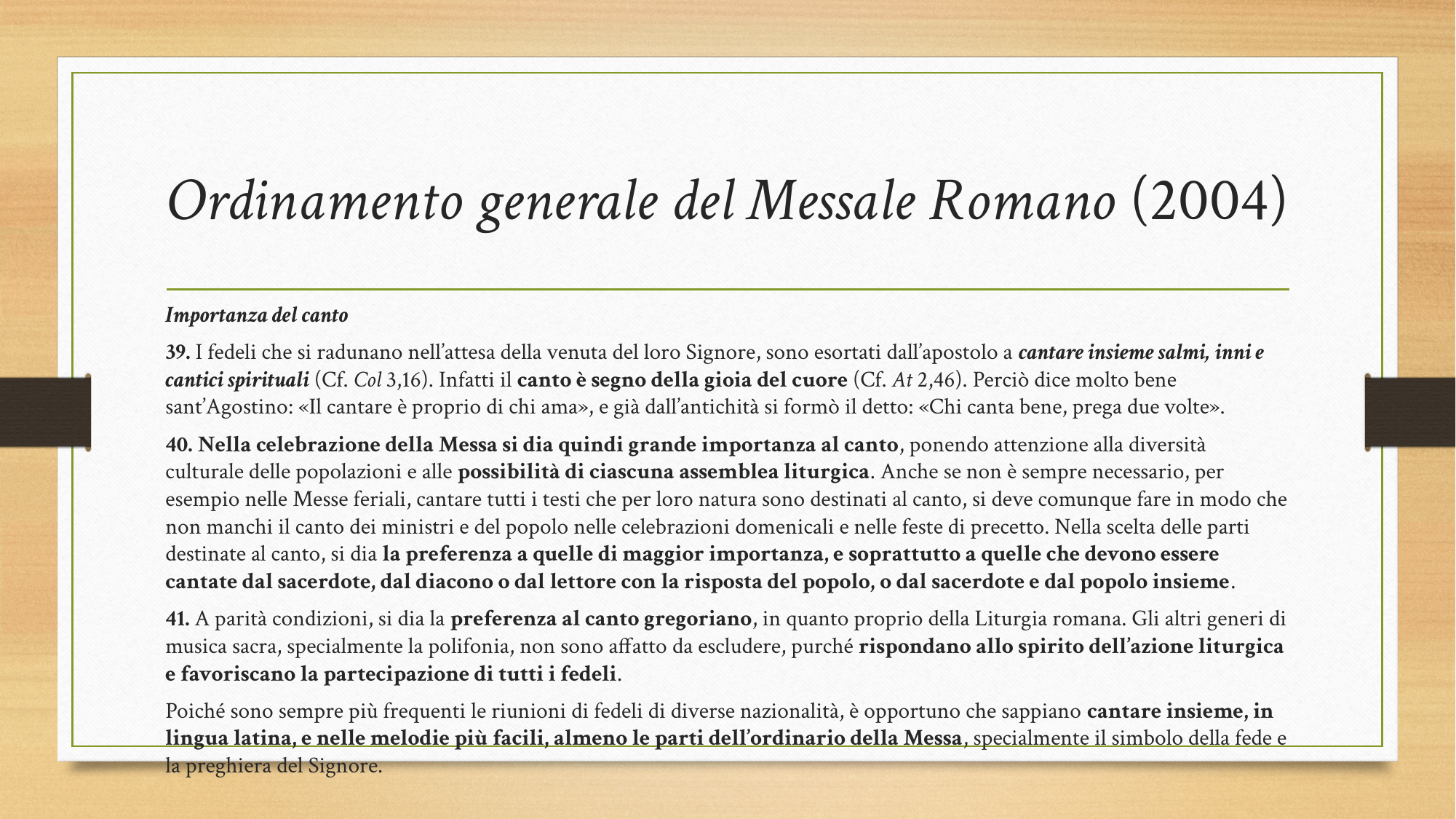

# Ordinamento generale del Messale Romano (2004)
Importanza del canto
39. I fedeli che si radunano nell’attesa della venuta del loro Signore, sono esortati dall’apostolo a cantare insieme salmi, inni e cantici spirituali (Cf. Col 3,16). Infatti il canto è segno della gioia del cuore (Cf. At 2,46). Perciò dice molto bene sant’Agostino: «Il cantare è proprio di chi ama», e già dall’antichità si formò il detto: «Chi canta bene, prega due volte».
40. Nella celebrazione della Messa si dia quindi grande importanza al canto, ponendo attenzione alla diversità culturale delle popolazioni e alle possibilità di ciascuna assemblea liturgica. Anche se non è sempre necessario, per esempio nelle Messe feriali, cantare tutti i testi che per loro natura sono destinati al canto, si deve comunque fare in modo che non manchi il canto dei ministri e del popolo nelle celebrazioni domenicali e nelle feste di precetto. Nella scelta delle parti destinate al canto, si dia la preferenza a quelle di maggior importanza, e soprattutto a quelle che devono essere cantate dal sacerdote, dal diacono o dal lettore con la risposta del popolo, o dal sacerdote e dal popolo insieme.
41. A parità condizioni, si dia la preferenza al canto gregoriano, in quanto proprio della Liturgia romana. Gli altri generi di musica sacra, specialmente la polifonia, non sono affatto da escludere, purché rispondano allo spirito dell’azione liturgica e favoriscano la partecipazione di tutti i fedeli.
Poiché sono sempre più frequenti le riunioni di fedeli di diverse nazionalità, è opportuno che sappiano cantare insieme, in lingua latina, e nelle melodie più facili, almeno le parti dell’ordinario della Messa, specialmente il simbolo della fede e la preghiera del Signore.